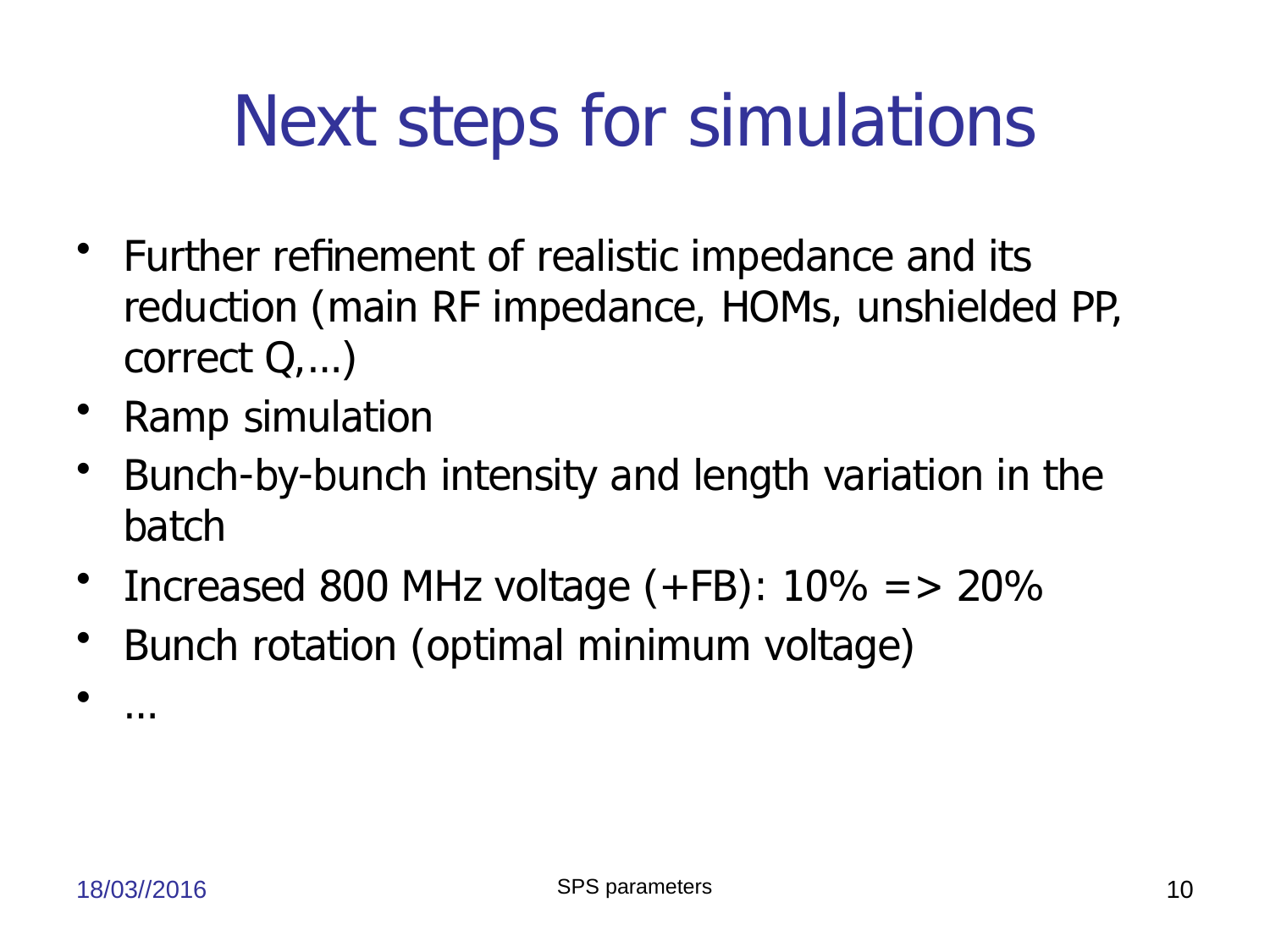

# Next steps for simulations
Further refinement of realistic impedance and its reduction (main RF impedance, HOMs, unshielded PP, correct Q,…)
Ramp simulation
Bunch-by-bunch intensity and length variation in the batch
Increased 800 MHz voltage (+FB): 10% => 20%
Bunch rotation (optimal minimum voltage)
…
18/03//2016
SPS parameters
10